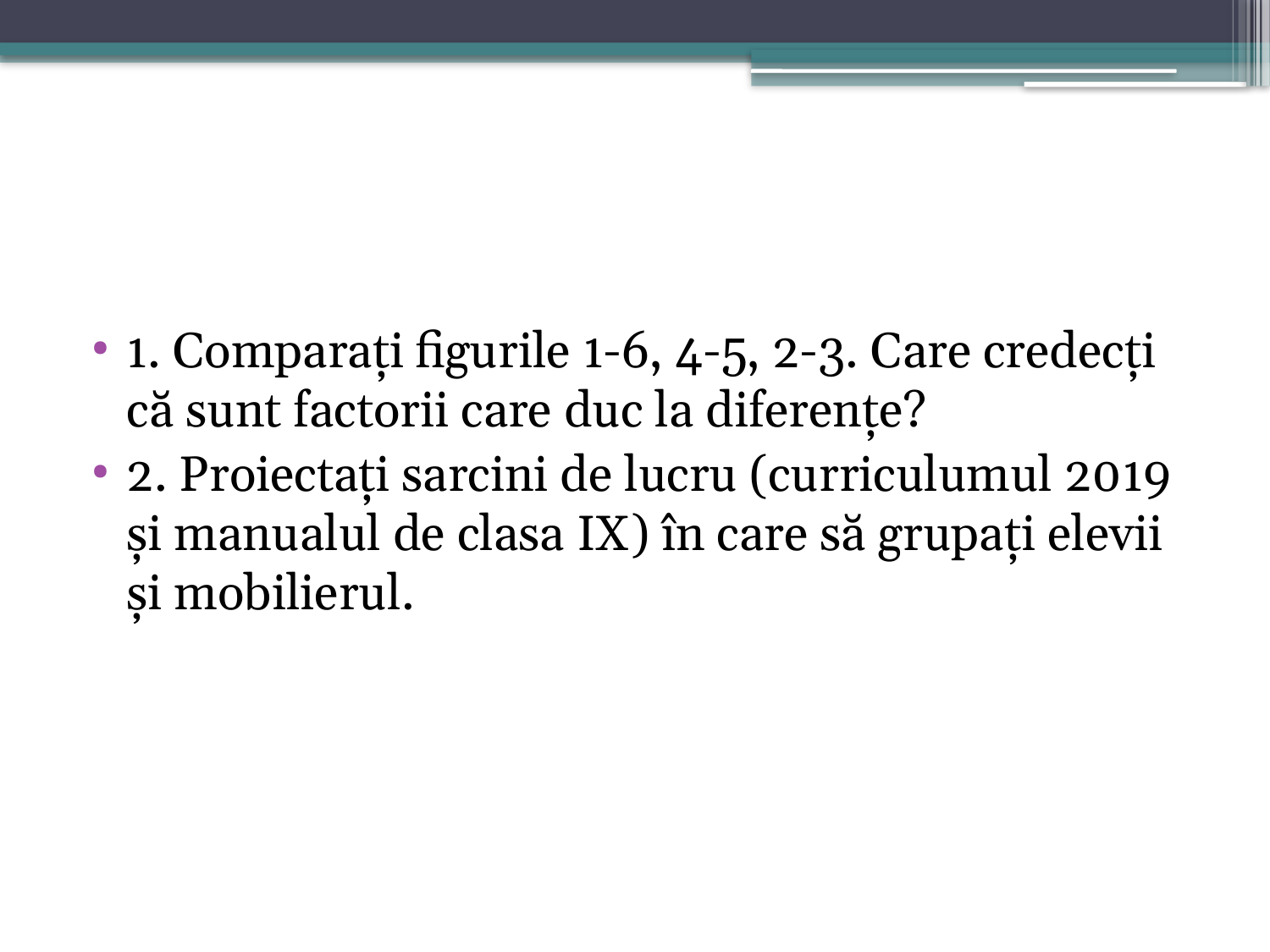

#
1. Comparați figurile 1-6, 4-5, 2-3. Care credecți că sunt factorii care duc la diferențe?
2. Proiectați sarcini de lucru (curriculumul 2019 și manualul de clasa IX) în care să grupați elevii și mobilierul.